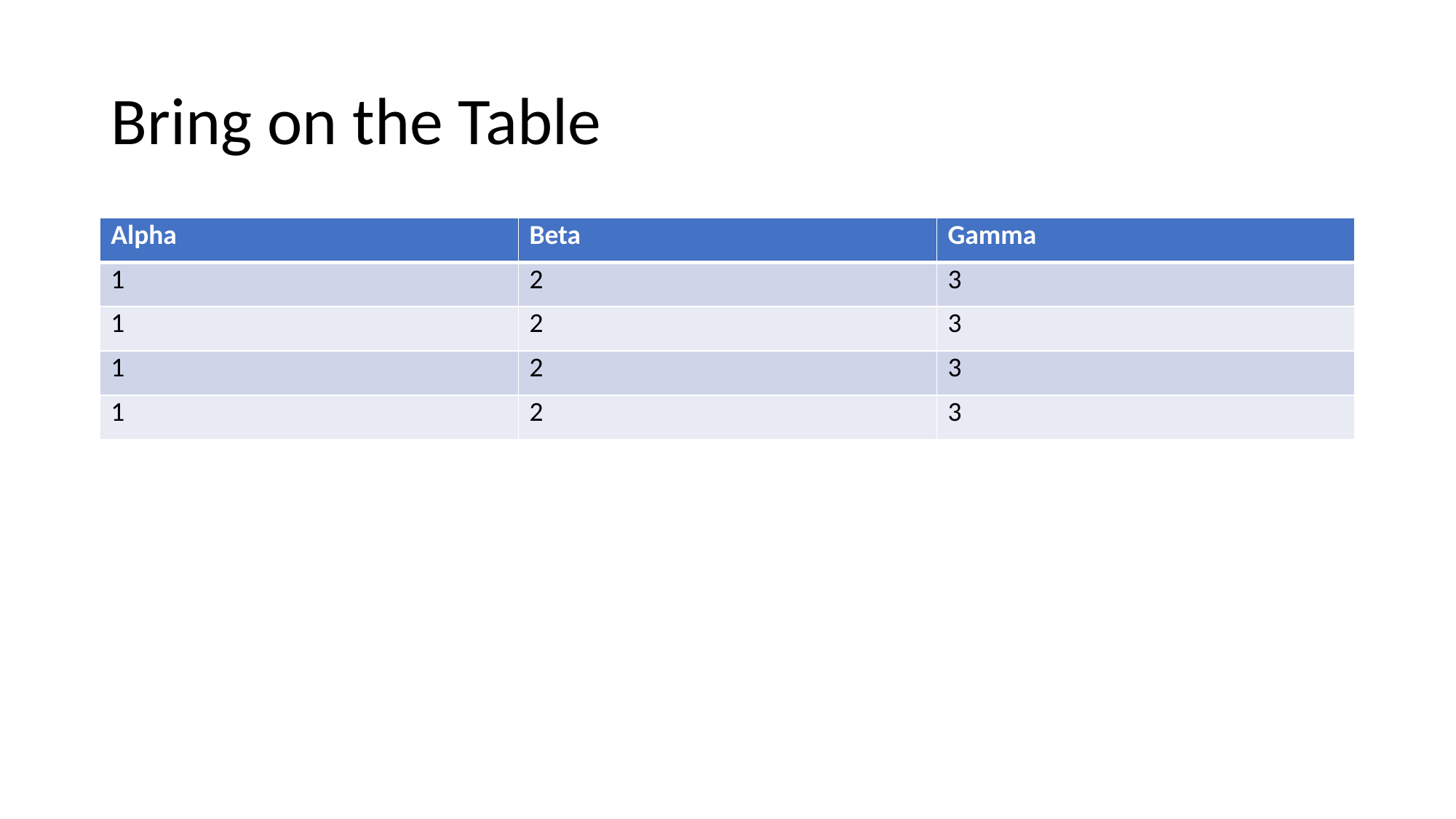

# Bring on the Table
| Alpha | Beta | Gamma |
| --- | --- | --- |
| 1 | 2 | 3 |
| 1 | 2 | 3 |
| 1 | 2 | 3 |
| 1 | 2 | 3 |